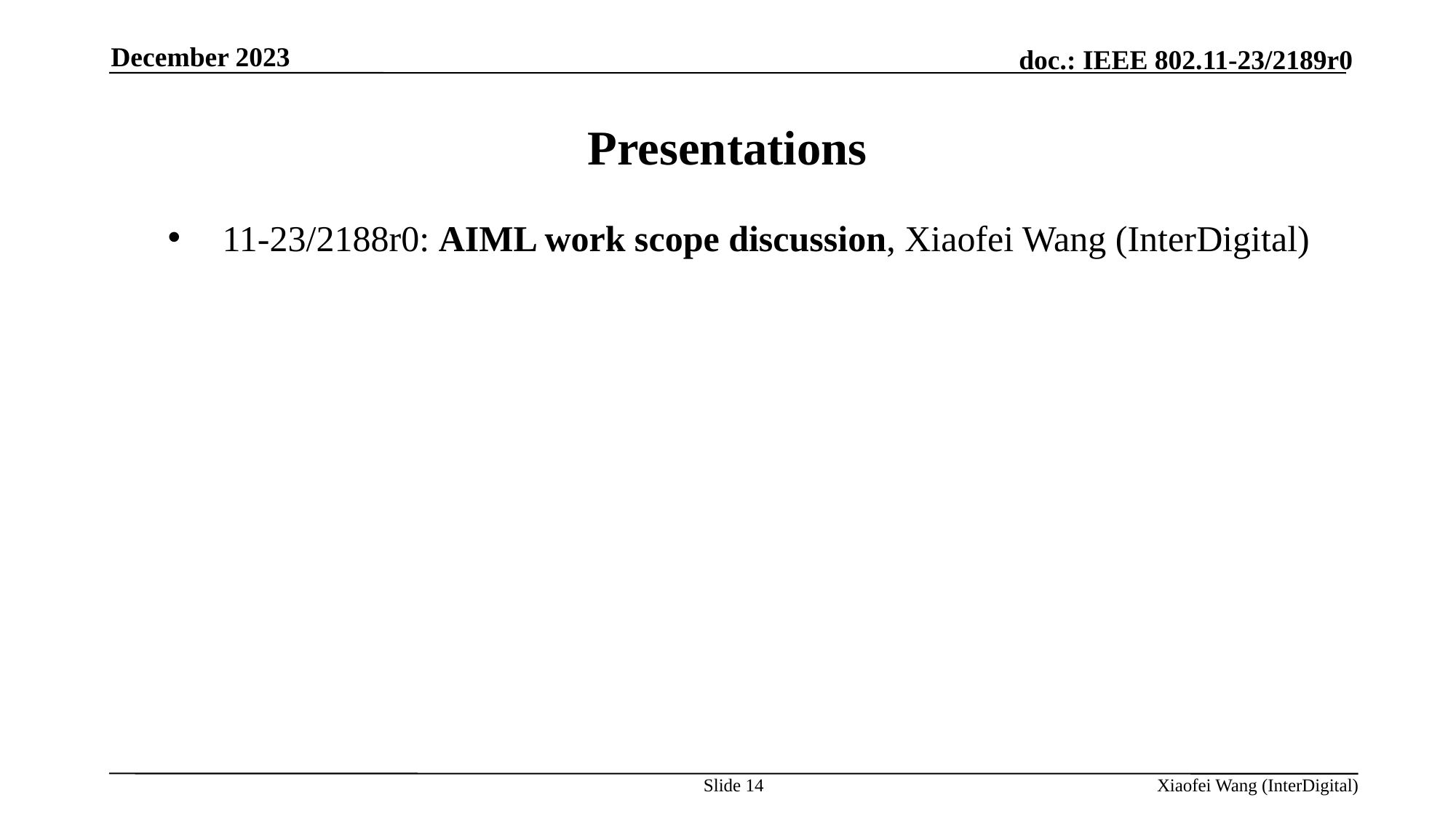

December 2023
# Presentations
11-23/2188r0: AIML work scope discussion, Xiaofei Wang (InterDigital)

Slide 14
Xiaofei Wang (InterDigital)